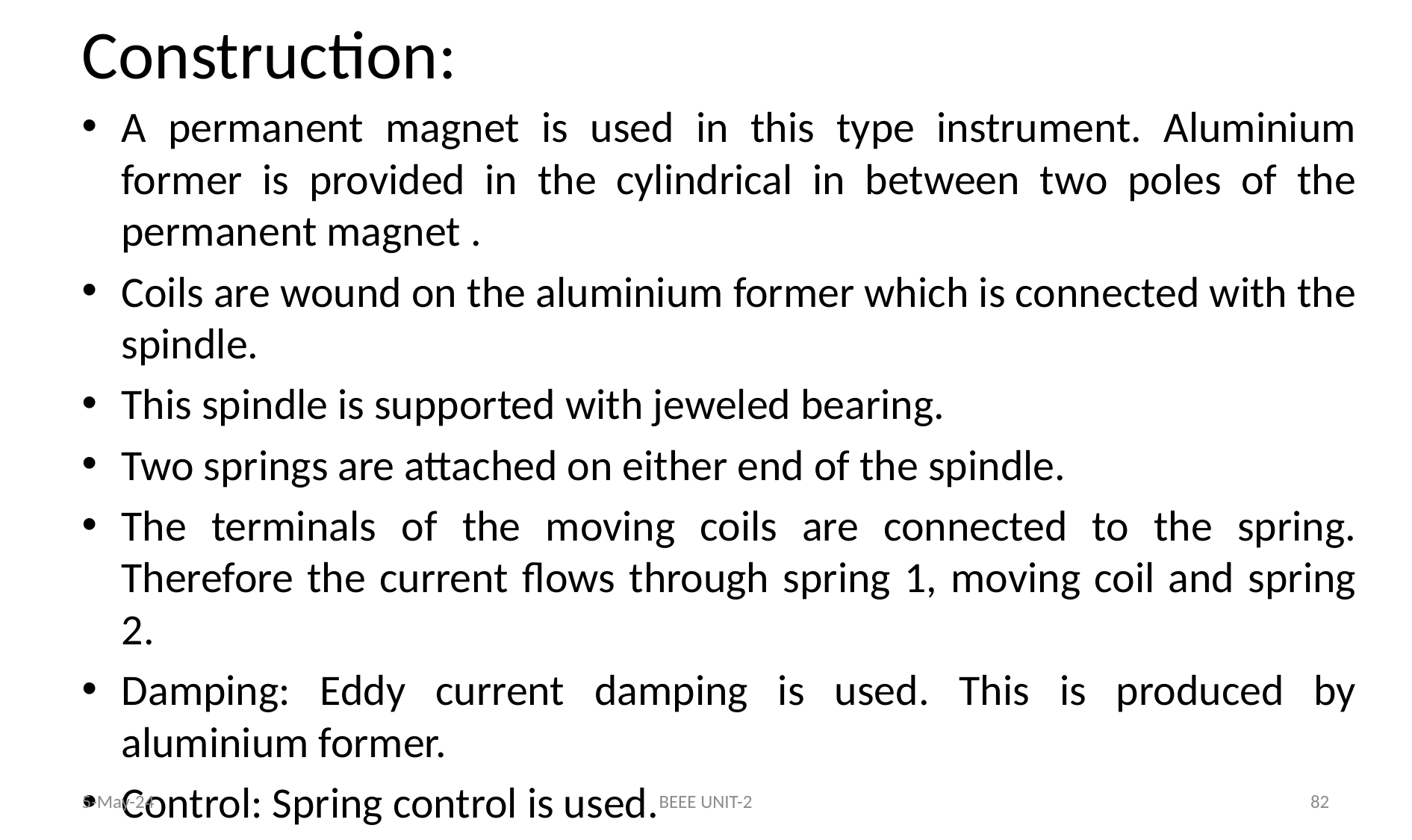

# Construction:
A permanent magnet is used in this type instrument. Aluminium former is provided in the cylindrical in between two poles of the permanent magnet .
Coils are wound on the aluminium former which is connected with the spindle.
This spindle is supported with jeweled bearing.
Two springs are attached on either end of the spindle.
The terminals of the moving coils are connected to the spring. Therefore the current flows through spring 1, moving coil and spring 2.
Damping: Eddy current damping is used. This is produced by aluminium former.
Control: Spring control is used.
5-May-24
BEEE UNIT-2
82